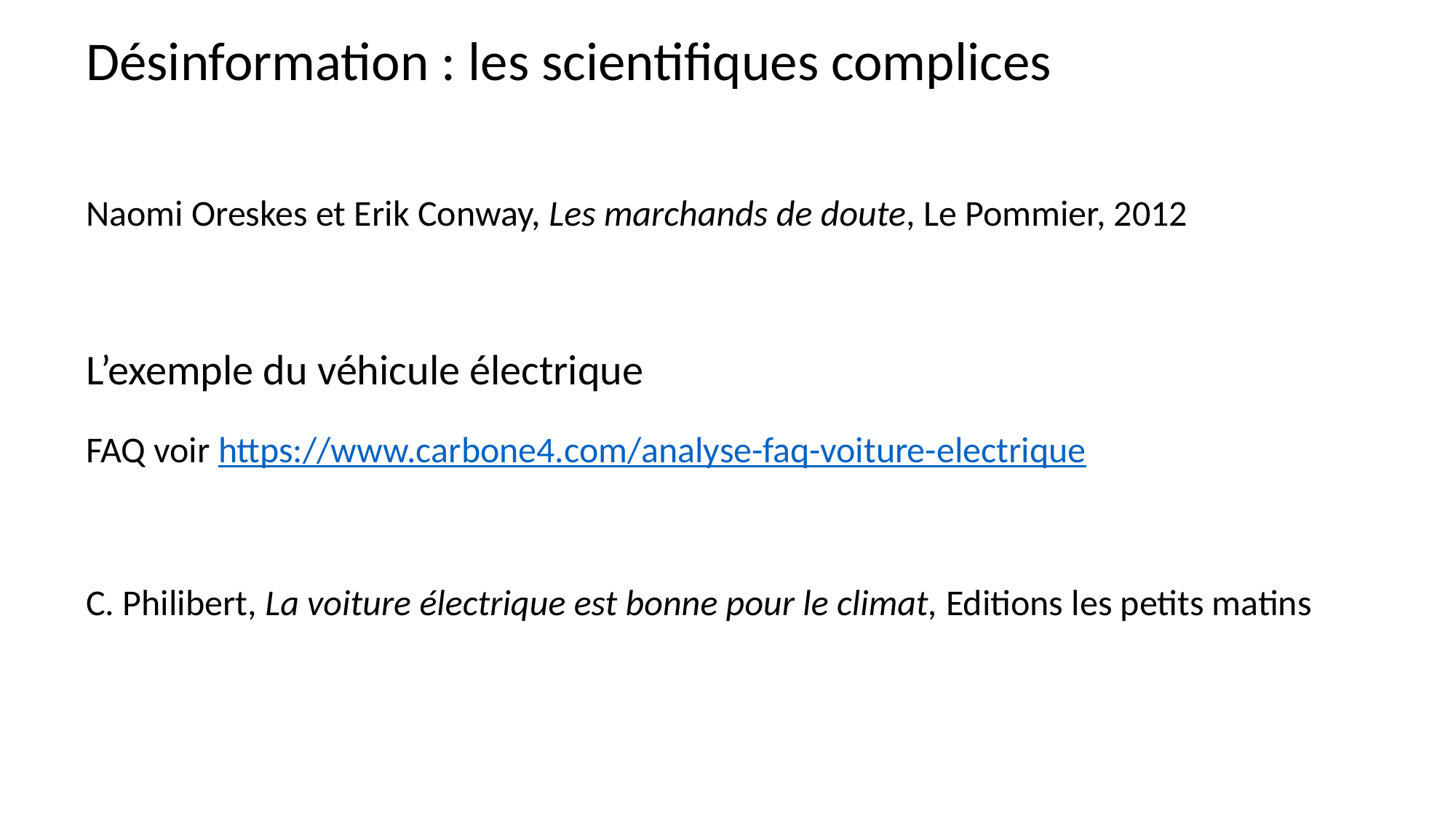

Désinformation : les scientifiques complices

Naomi Oreskes et Erik Conway, Les marchands de doute, Le Pommier, 2012

L’exemple du véhicule électrique

FAQ voir https://www.carbone4.com/analyse-faq-voiture-electrique

C. Philibert, La voiture électrique est bonne pour le climat, Editions les petits matins